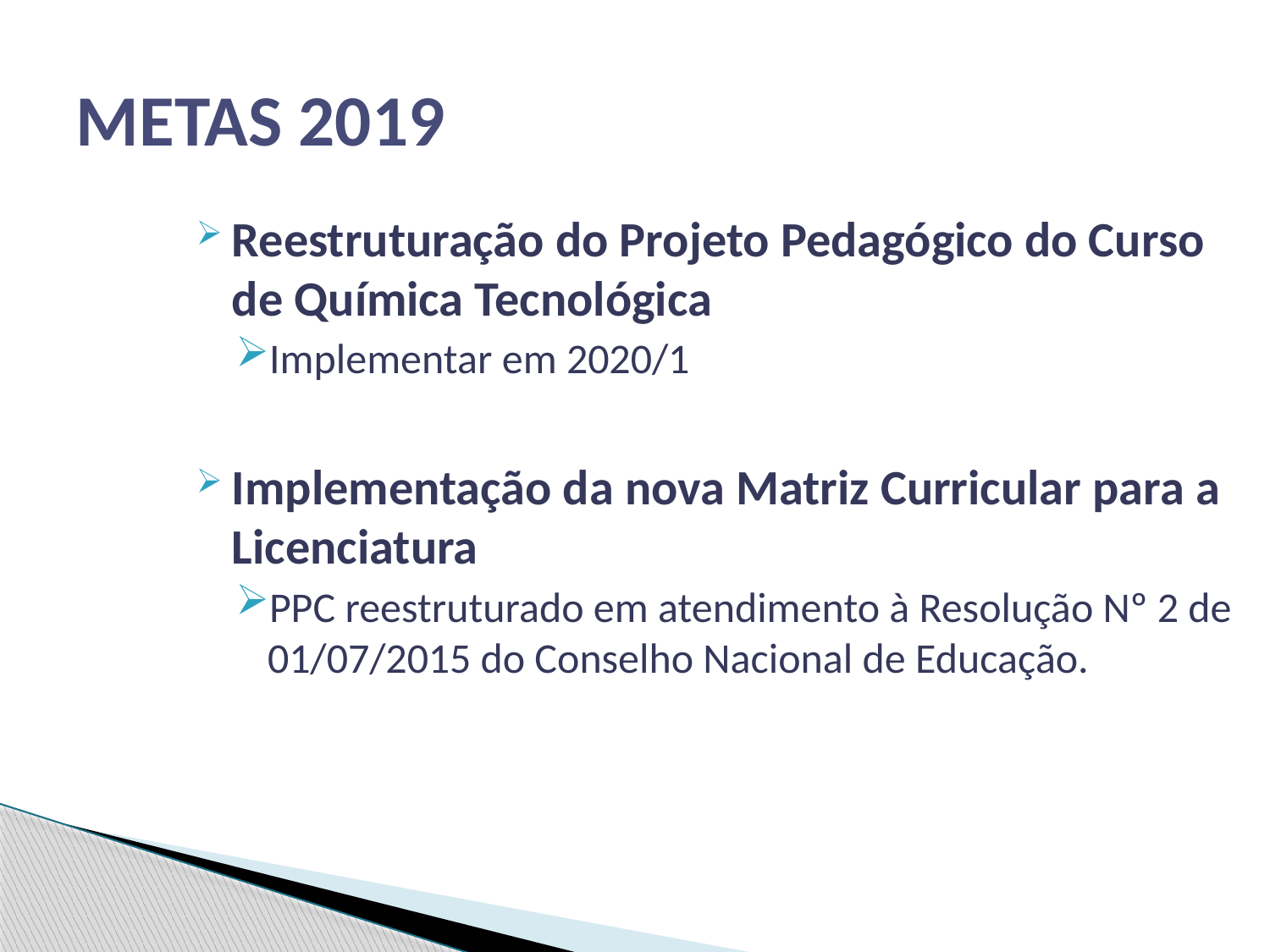

# METAS 2019
Reestruturação do Projeto Pedagógico do Curso de Química Tecnológica
Implementar em 2020/1

Implementação da nova Matriz Curricular para a Licenciatura
PPC reestruturado em atendimento à Resolução Nº 2 de 01/07/2015 do Conselho Nacional de Educação.